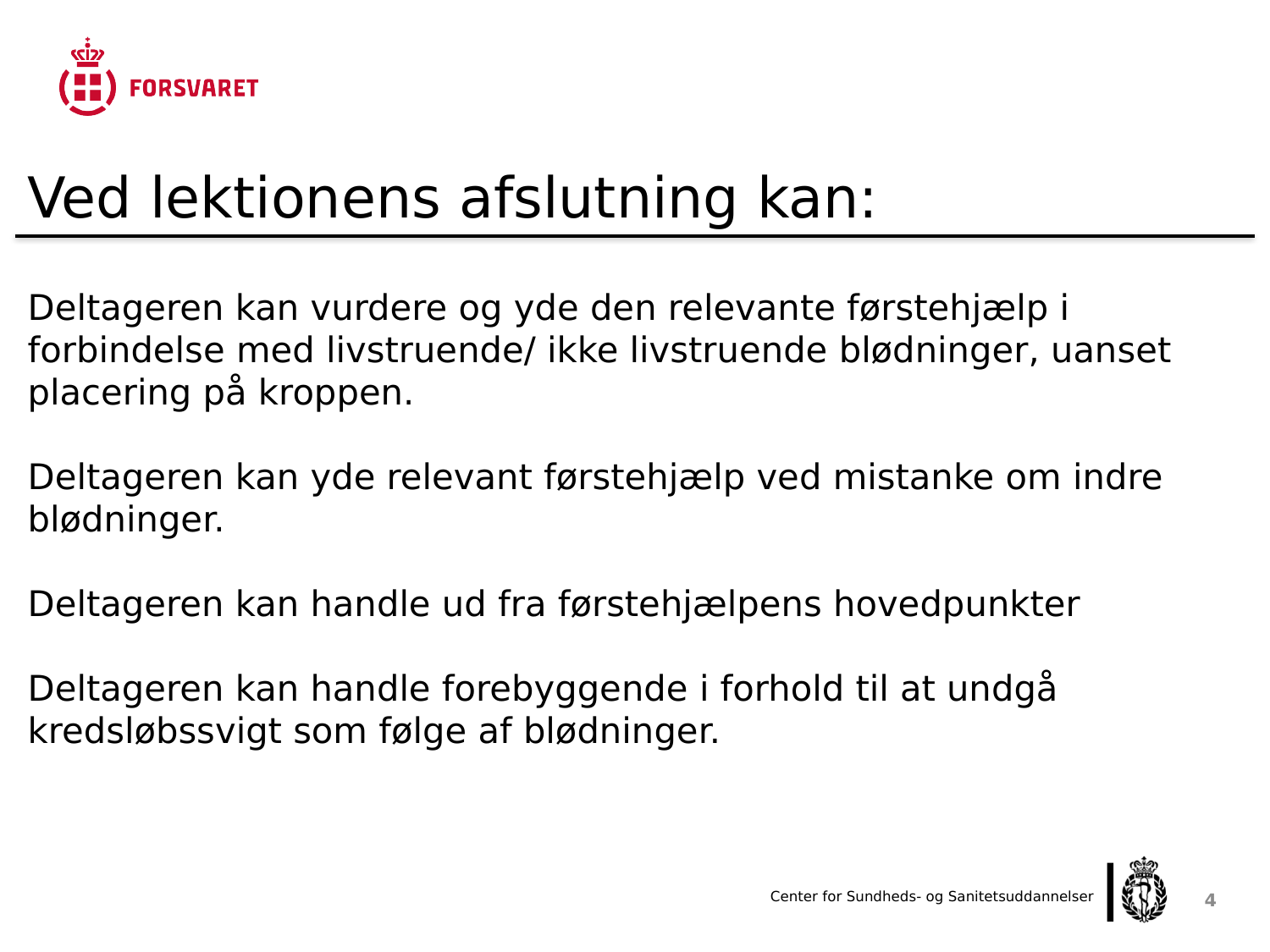

Ved lektionens afslutning kan:
Deltageren kan vurdere og yde den relevante førstehjælp i forbindelse med livstruende/ ikke livstruende blødninger, uanset placering på kroppen.

Deltageren kan yde relevant førstehjælp ved mistanke om indre blødninger.

Deltageren kan handle ud fra førstehjælpens hovedpunkter

Deltageren kan handle forebyggende i forhold til at undgå kredsløbssvigt som følge af blødninger.